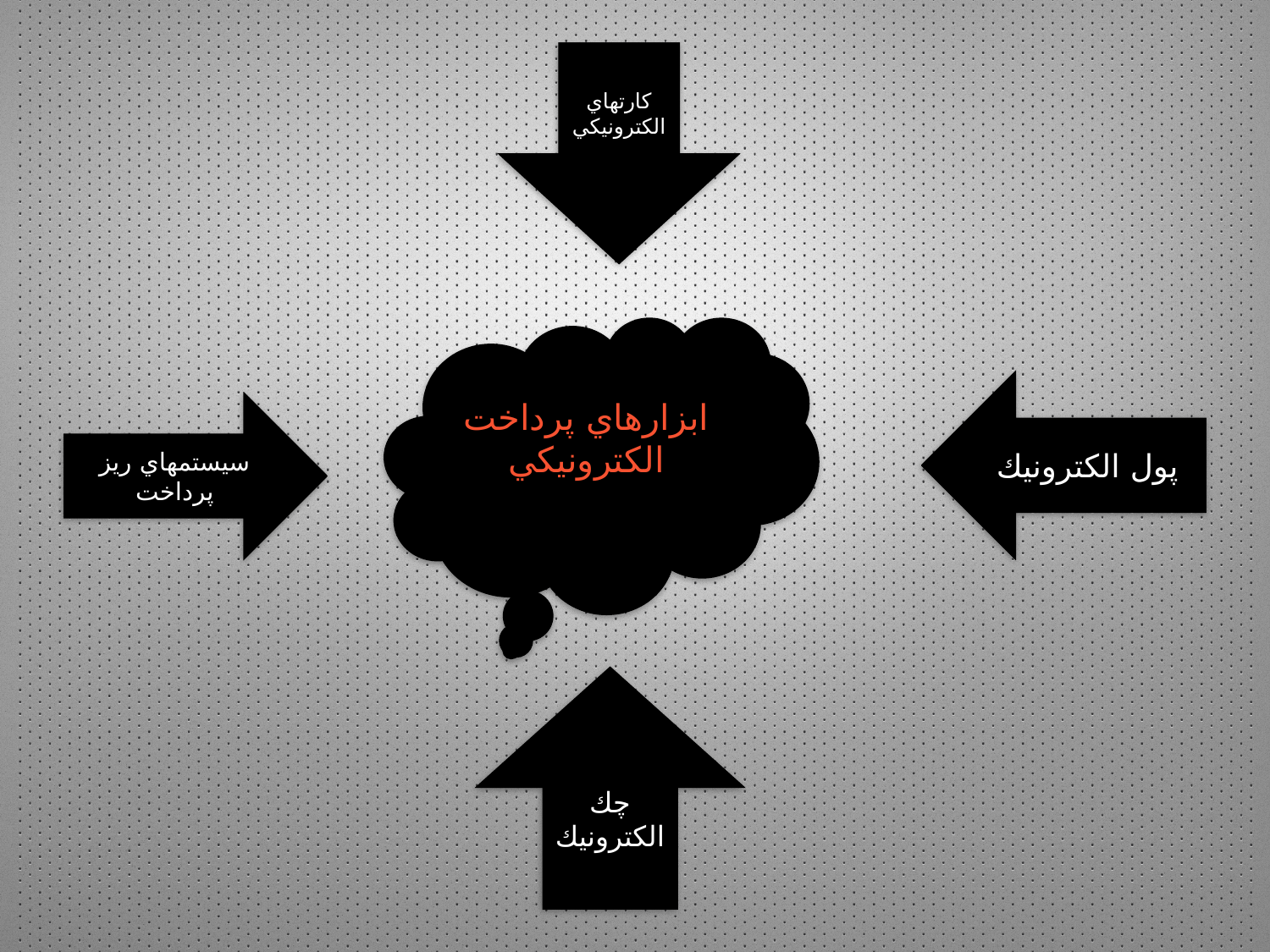

كارتهاي الكترونيكي

ابزارهاي پرداخت الكترونيكي

پول الكترونيك
سيستمهاي ريز پرداخت
چك الكترونيك